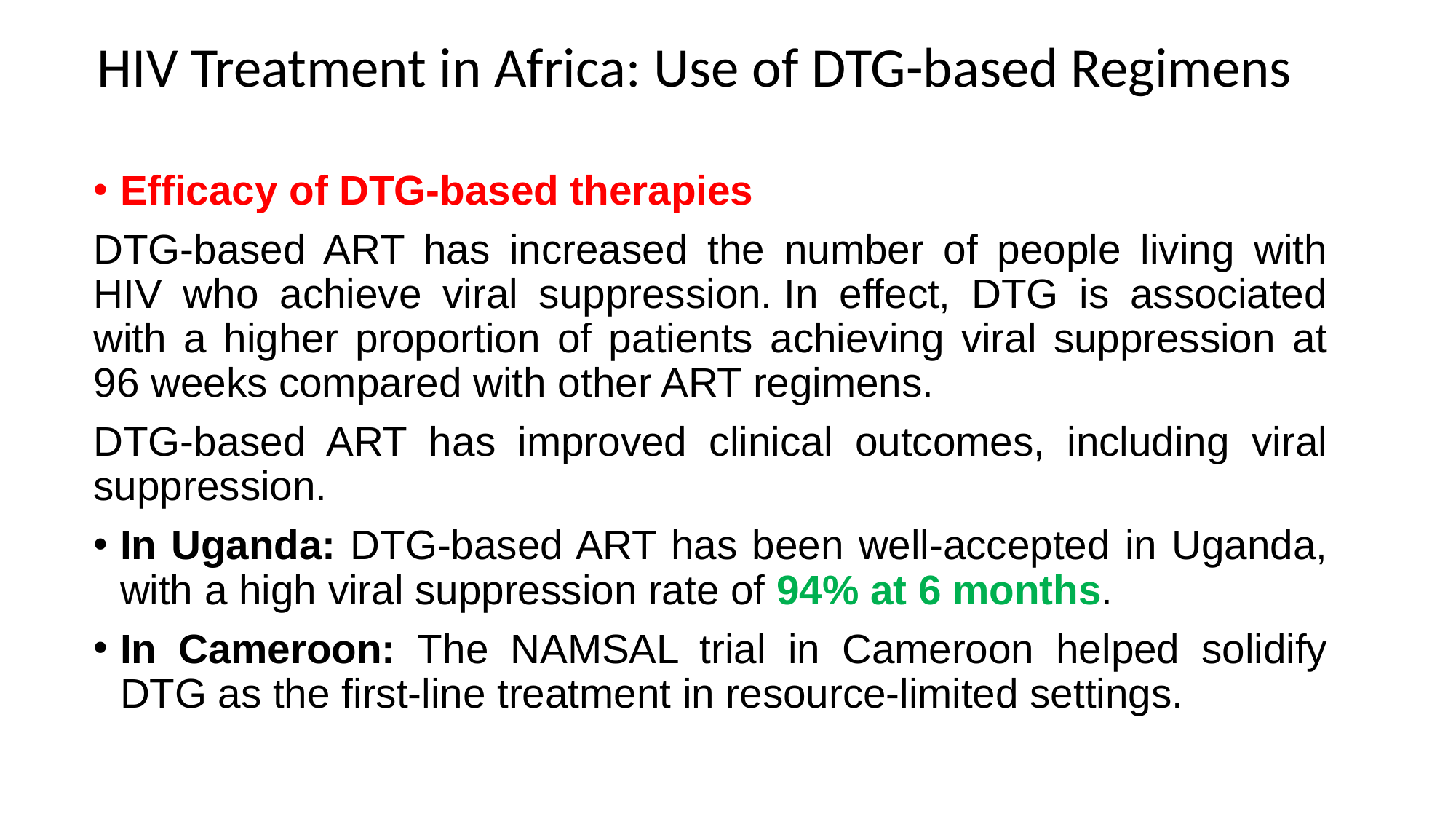

HIV Treatment in Africa: Use of DTG-based Regimens
Efficacy of DTG-based therapies
DTG-based ART has increased the number of people living with HIV who achieve viral suppression. In effect, DTG is associated with a higher proportion of patients achieving viral suppression at 96 weeks compared with other ART regimens.
DTG-based ART has improved clinical outcomes, including viral suppression.
In Uganda: DTG-based ART has been well-accepted in Uganda, with a high viral suppression rate of 94% at 6 months.
In Cameroon: The NAMSAL trial in Cameroon helped solidify DTG as the first-line treatment in resource-limited settings.